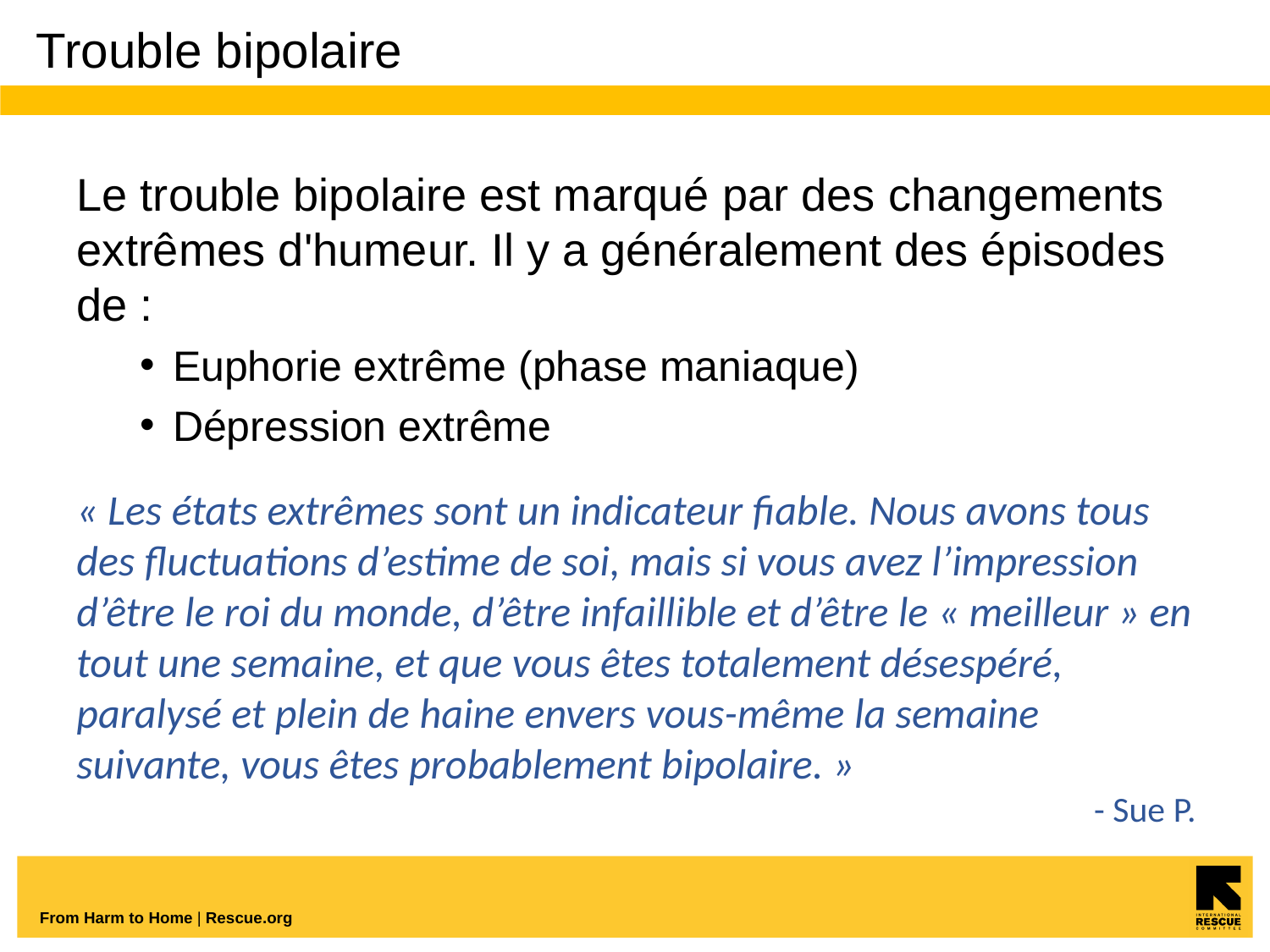

# Trouble bipolaire
Le trouble bipolaire est marqué par des changements extrêmes d'humeur. Il y a généralement des épisodes de :
Euphorie extrême (phase maniaque)
Dépression extrême
« Les états extrêmes sont un indicateur fiable. Nous avons tous des fluctuations d’estime de soi, mais si vous avez l’impression d’être le roi du monde, d’être infaillible et d’être le « meilleur » en tout une semaine, et que vous êtes totalement désespéré, paralysé et plein de haine envers vous-même la semaine suivante, vous êtes probablement bipolaire. »
- Sue P.